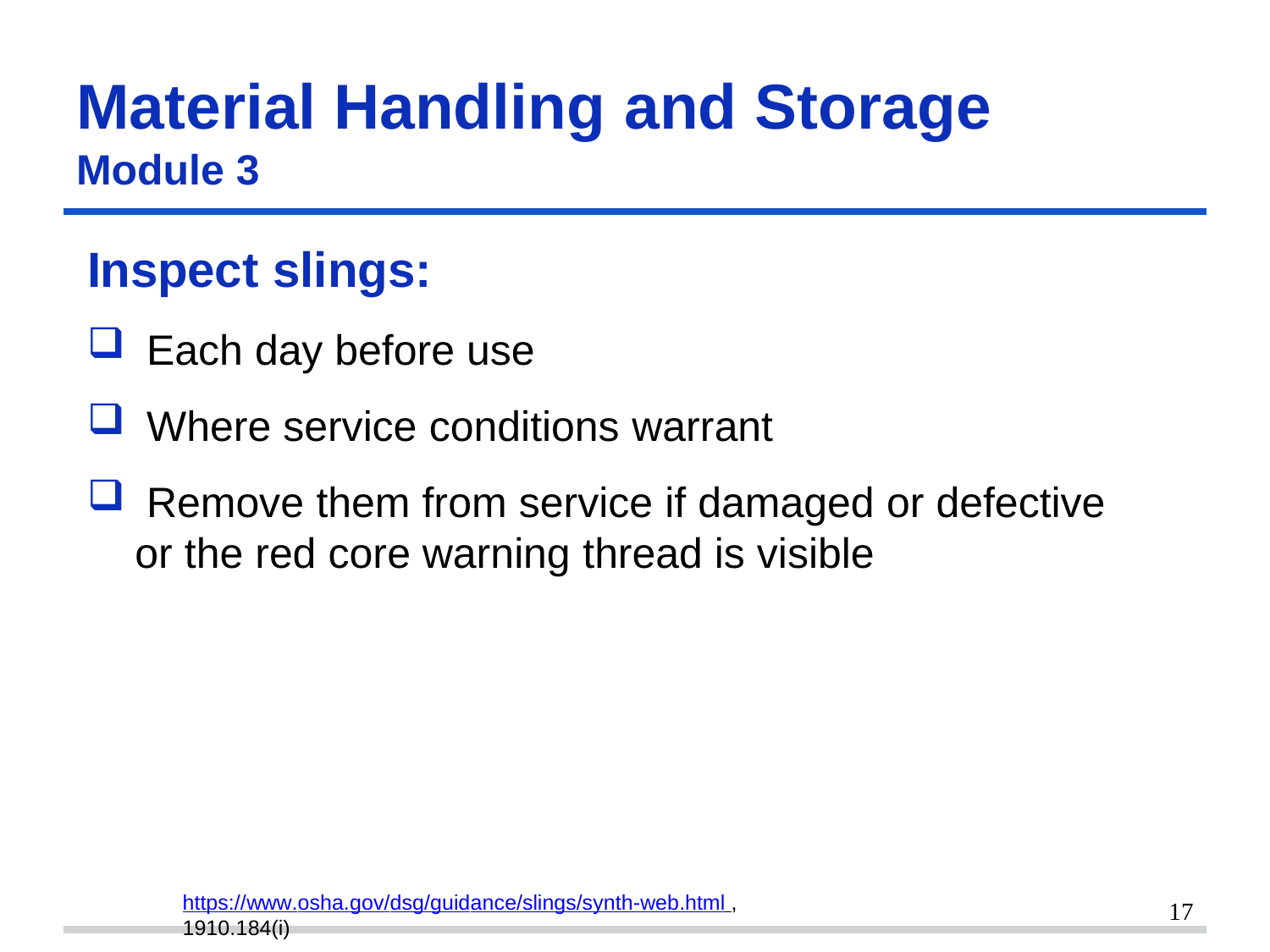

Material Handling	and	Storage
Module 3

Inspect slings:
Each day before use
Where service conditions warrant
Remove them from service if damaged or defective
or the red core warning thread is visible
https://www.osha.gov/dsg/guidance/slings/synth-web.html , 1910.184(i)
17